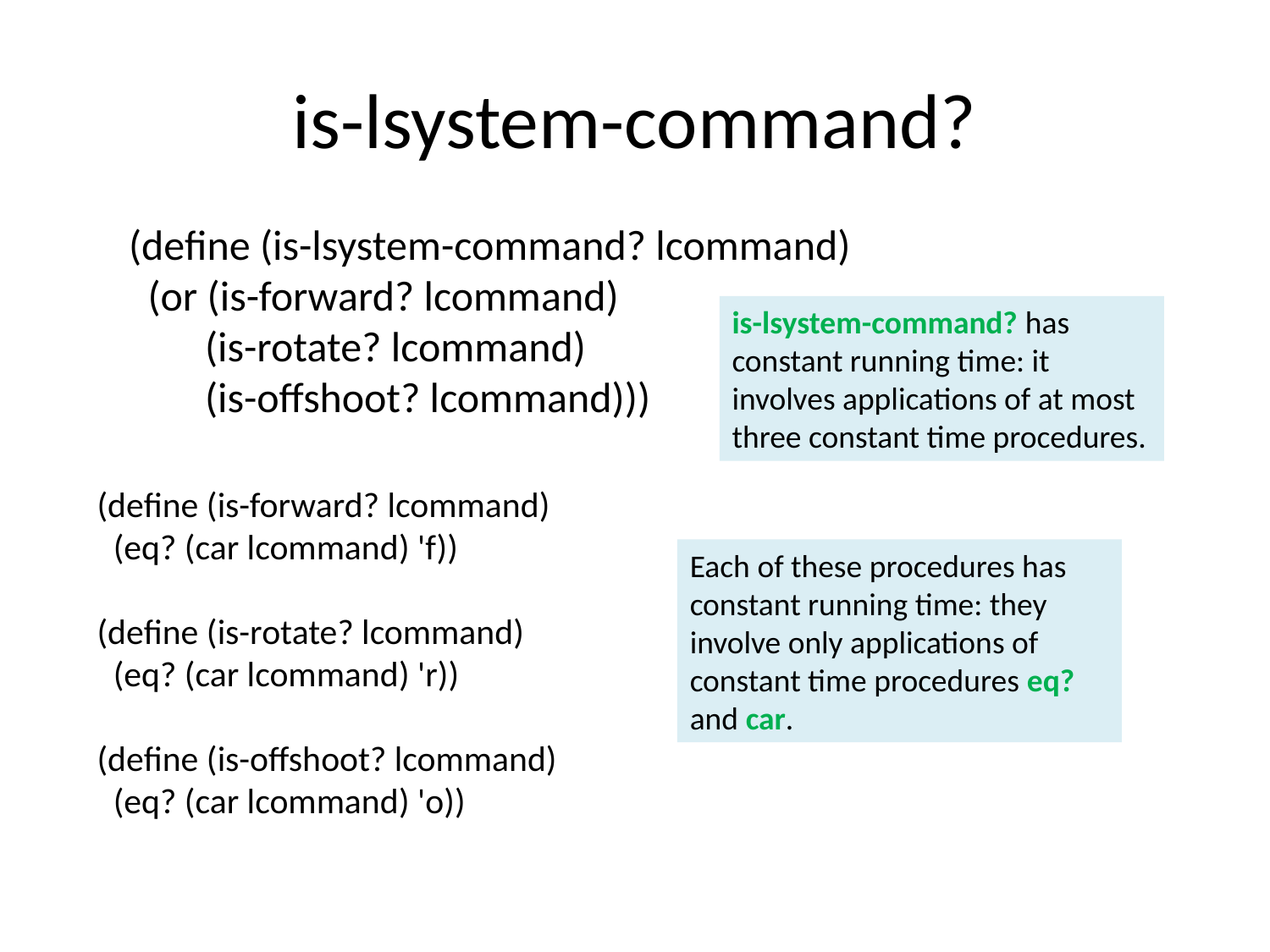

# is-lsystem-command?
(define (is-lsystem-command? lcommand)
  (or (is-forward? lcommand)
        (is-rotate? lcommand)
        (is-offshoot? lcommand)))
is-lsystem-command? has constant running time: it involves applications of at most three constant time procedures.
(define (is-forward? lcommand)
  (eq? (car lcommand) 'f))

(define (is-rotate? lcommand)
  (eq? (car lcommand) 'r))

(define (is-offshoot? lcommand)
  (eq? (car lcommand) 'o))
Each of these procedures has
constant running time: they involve only applications of constant time procedures eq? and car.